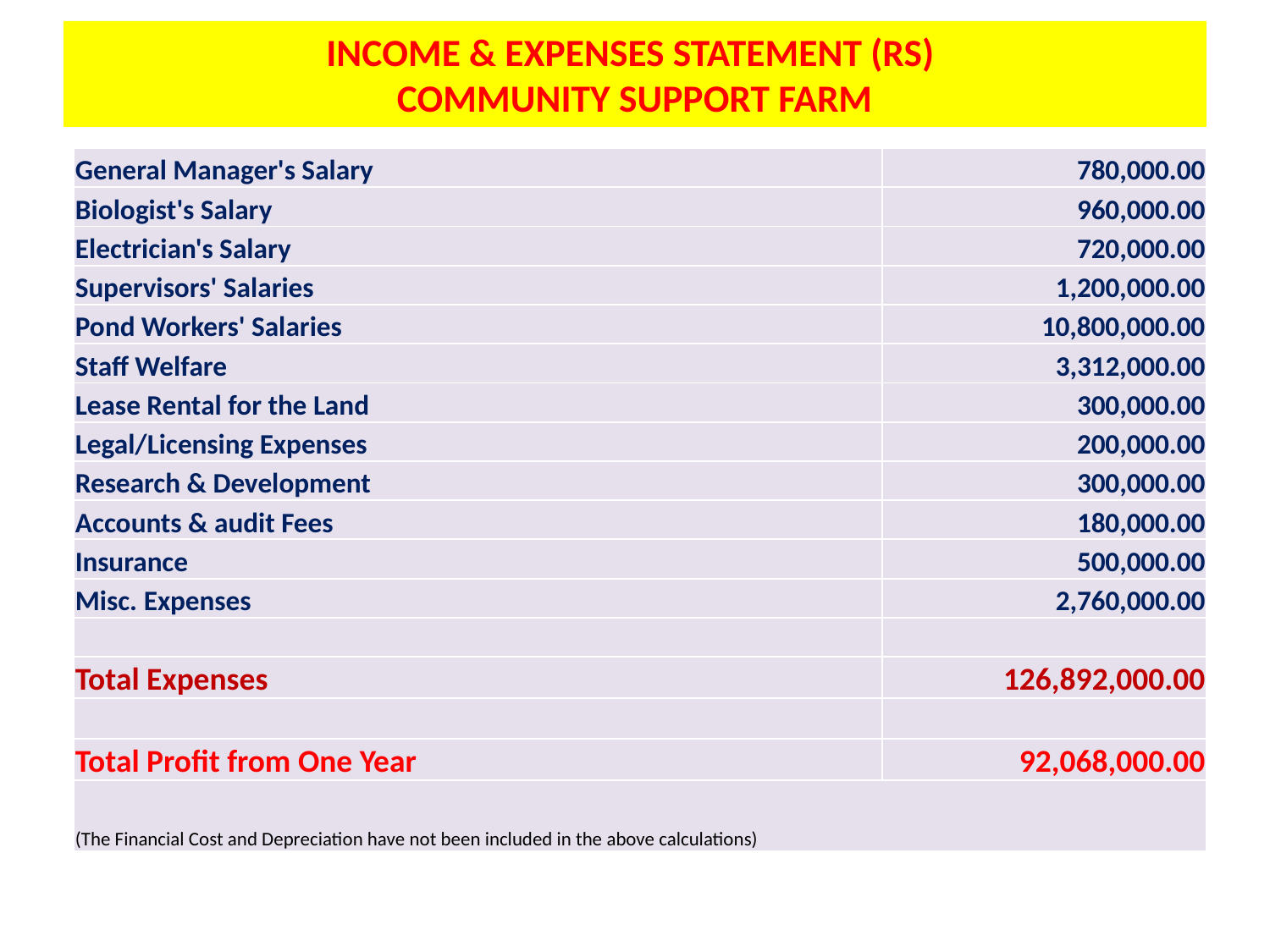

# INCOME & EXPENSES STATEMENT (RS) COMMUNITY SUPPORT FARM
| General Manager's Salary | 780,000.00 |
| --- | --- |
| Biologist's Salary | 960,000.00 |
| Electrician's Salary | 720,000.00 |
| Supervisors' Salaries | 1,200,000.00 |
| Pond Workers' Salaries | 10,800,000.00 |
| Staff Welfare | 3,312,000.00 |
| Lease Rental for the Land | 300,000.00 |
| Legal/Licensing Expenses | 200,000.00 |
| Research & Development | 300,000.00 |
| Accounts & audit Fees | 180,000.00 |
| Insurance | 500,000.00 |
| Misc. Expenses | 2,760,000.00 |
|  |  |
| Total Expenses | 126,892,000.00 |
|  |  |
| Total Profit from One Year | 92,068,000.00 |
| (The Financial Cost and Depreciation have not been included in the above calculations) |  |